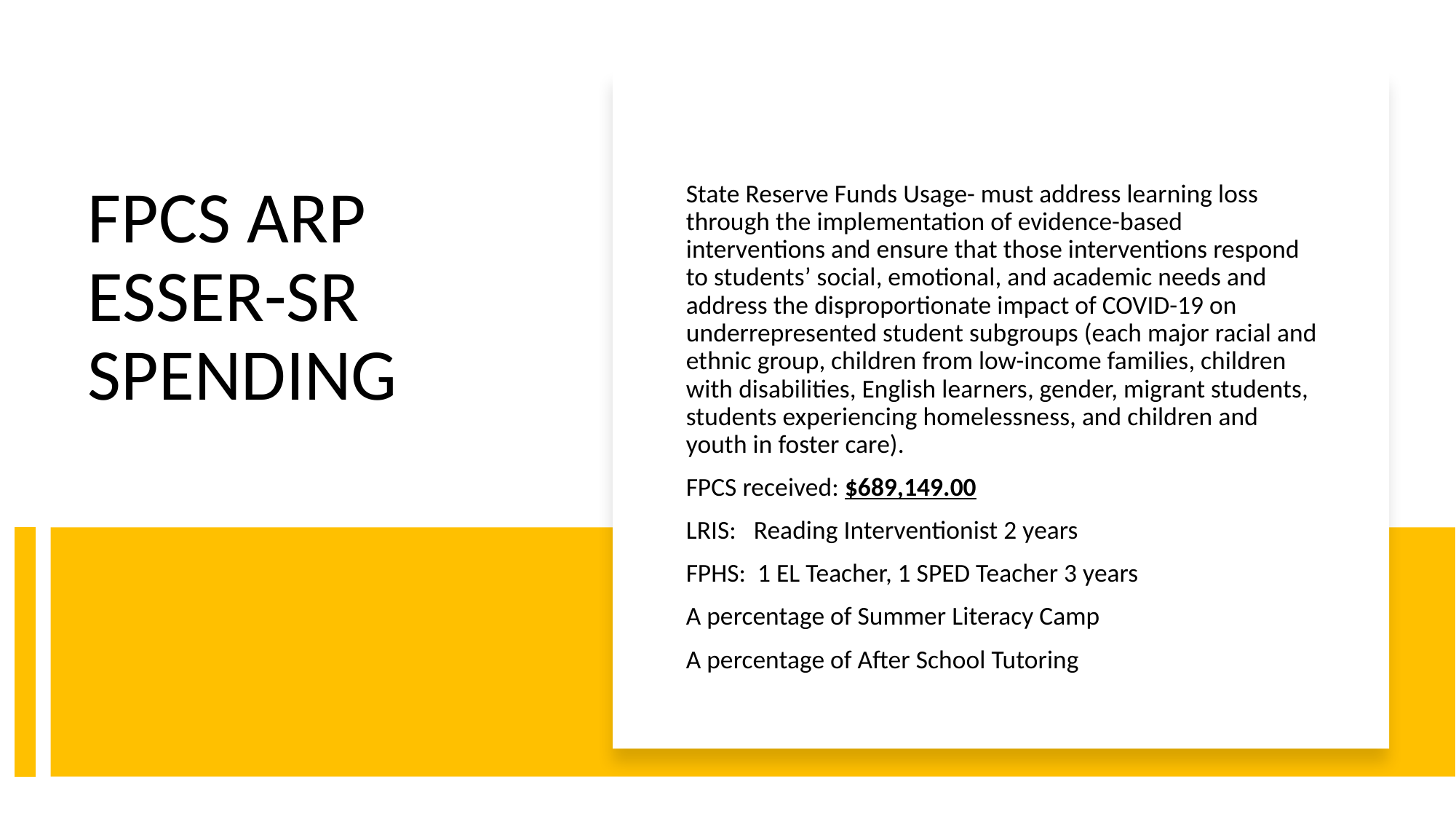

State Reserve Funds Usage- must address learning loss through the implementation of evidence-based interventions and ensure that those interventions respond to students’ social, emotional, and academic needs and address the disproportionate impact of COVID-19 on underrepresented student subgroups (each major racial and ethnic group, children from low-income families, children with disabilities, English learners, gender, migrant students, students experiencing homelessness, and children and youth in foster care).
FPCS received: $689,149.00
LRIS:   Reading Interventionist 2 years
FPHS:  1 EL Teacher, 1 SPED Teacher 3 years
A percentage of Summer Literacy Camp
A percentage of After School Tutoring
# FPCS ARP ESSER-SR SPENDING